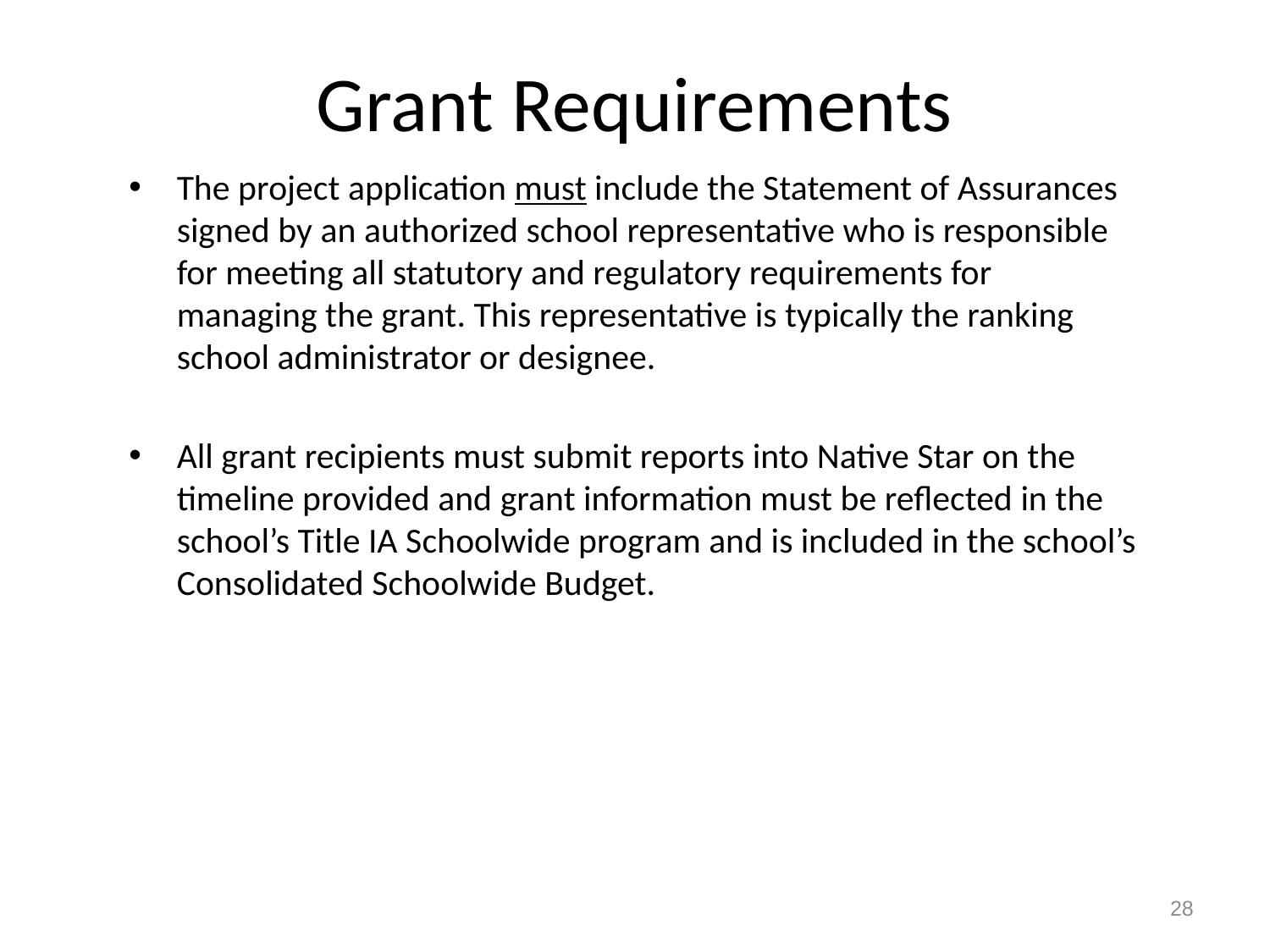

# Grant Requirements
The project application must include the Statement of Assurances signed by an authorized school representative who is responsible for meeting all statutory and regulatory requirements for managing the grant. This representative is typically the ranking school administrator or designee.

All grant recipients must submit reports into Native Star on the timeline provided and grant information must be reflected in the school’s Title IA Schoolwide program and is included in the school’s Consolidated Schoolwide Budget.
28